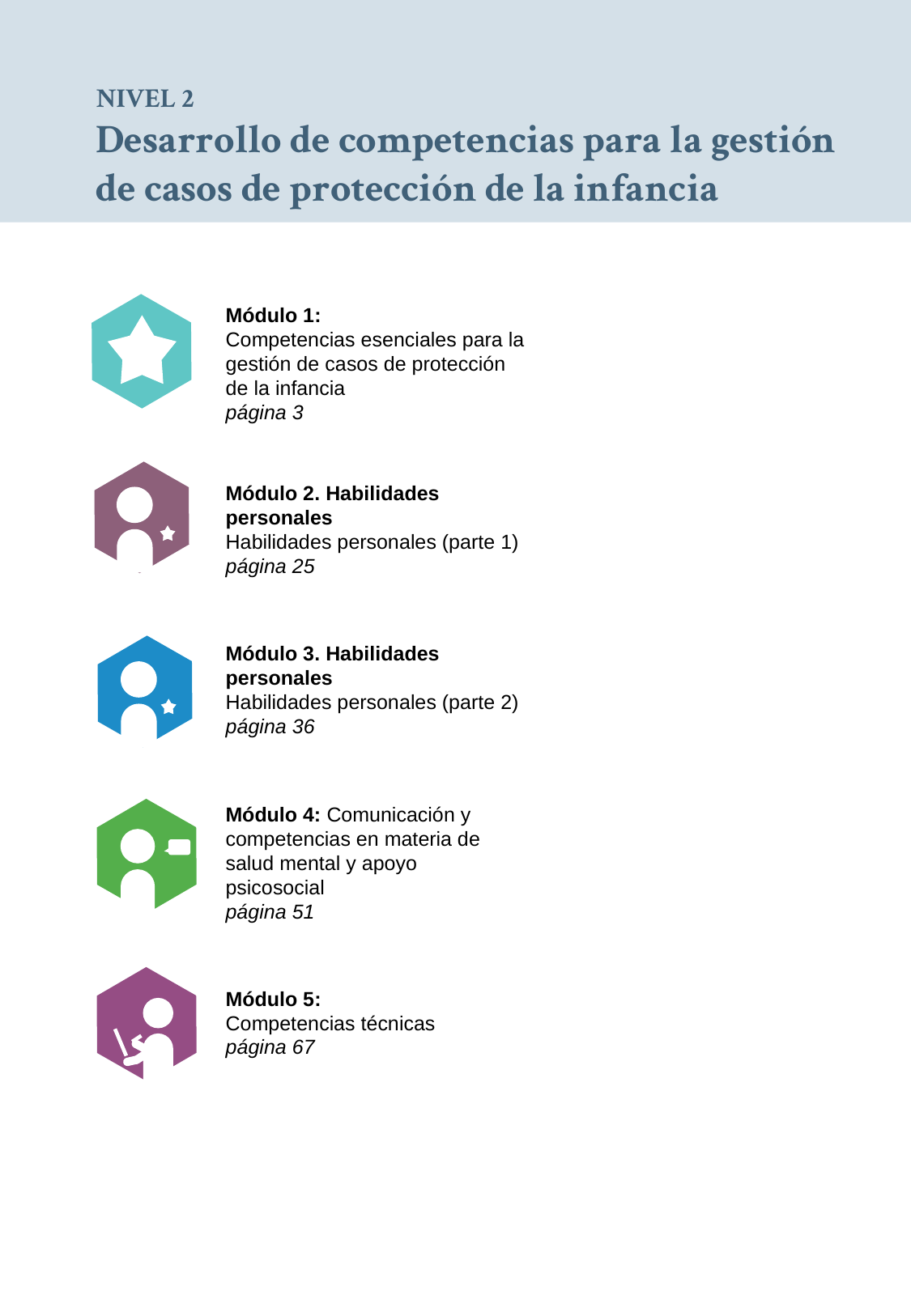

NIVEL 2
Desarrollo de competencias para la gestión de casos de protección de la infancia
Módulo 1:
Competencias esenciales para la gestión de casos de protección de la infancia
página 3

Módulo 2. Habilidades personales
Habilidades personales (parte 1)
página 25
Módulo 3. Habilidades personales
Habilidades personales (parte 2)
página 36

Módulo 4: Comunicación y competencias en materia de salud mental y apoyo psicosocial
página 51

Módulo 5:
Competencias técnicas
página 67